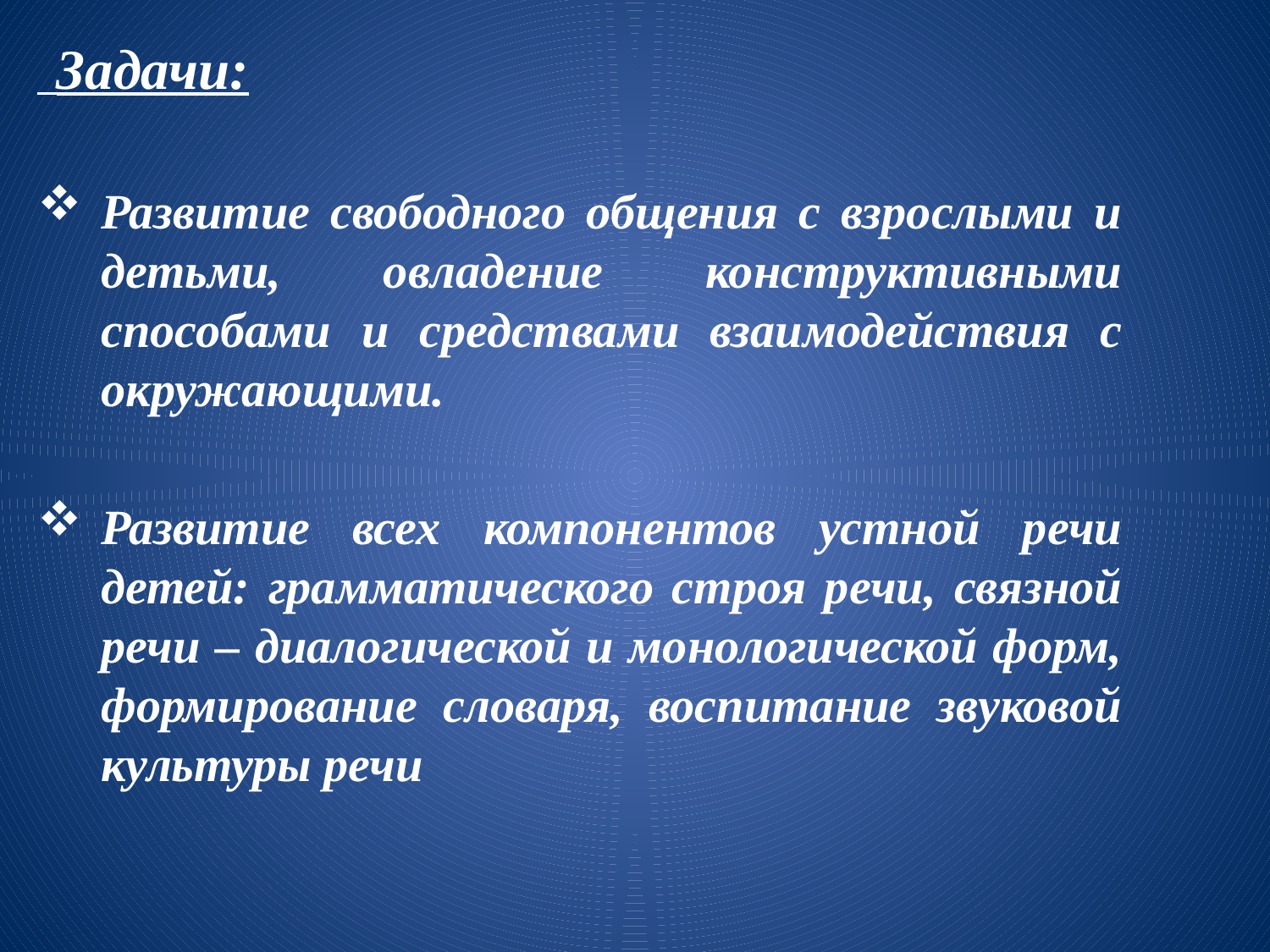

Задачи:

Развитие свободного общения с взрослыми и детьми, овладение конструктивными способами и средствами взаимодействия с окружающими.

Развитие всех компонентов устной речи детей: грамматического строя речи, связной речи – диалогической и монологической форм, формирование словаря, воспитание звуковой культуры речи